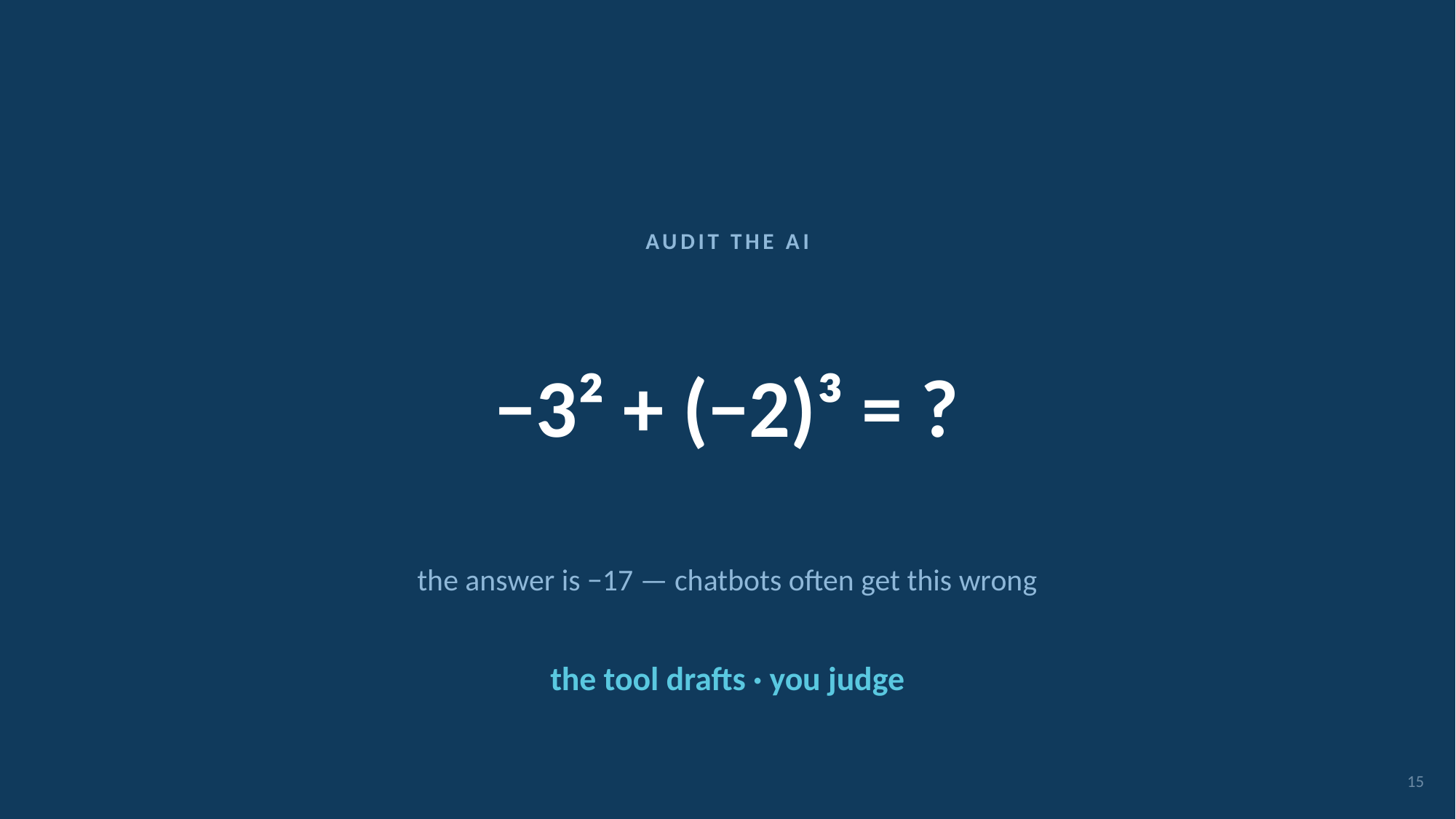

AUDIT THE AI
−3² + (−2)³ = ?
the answer is −17 — chatbots often get this wrong
the tool drafts · you judge
15